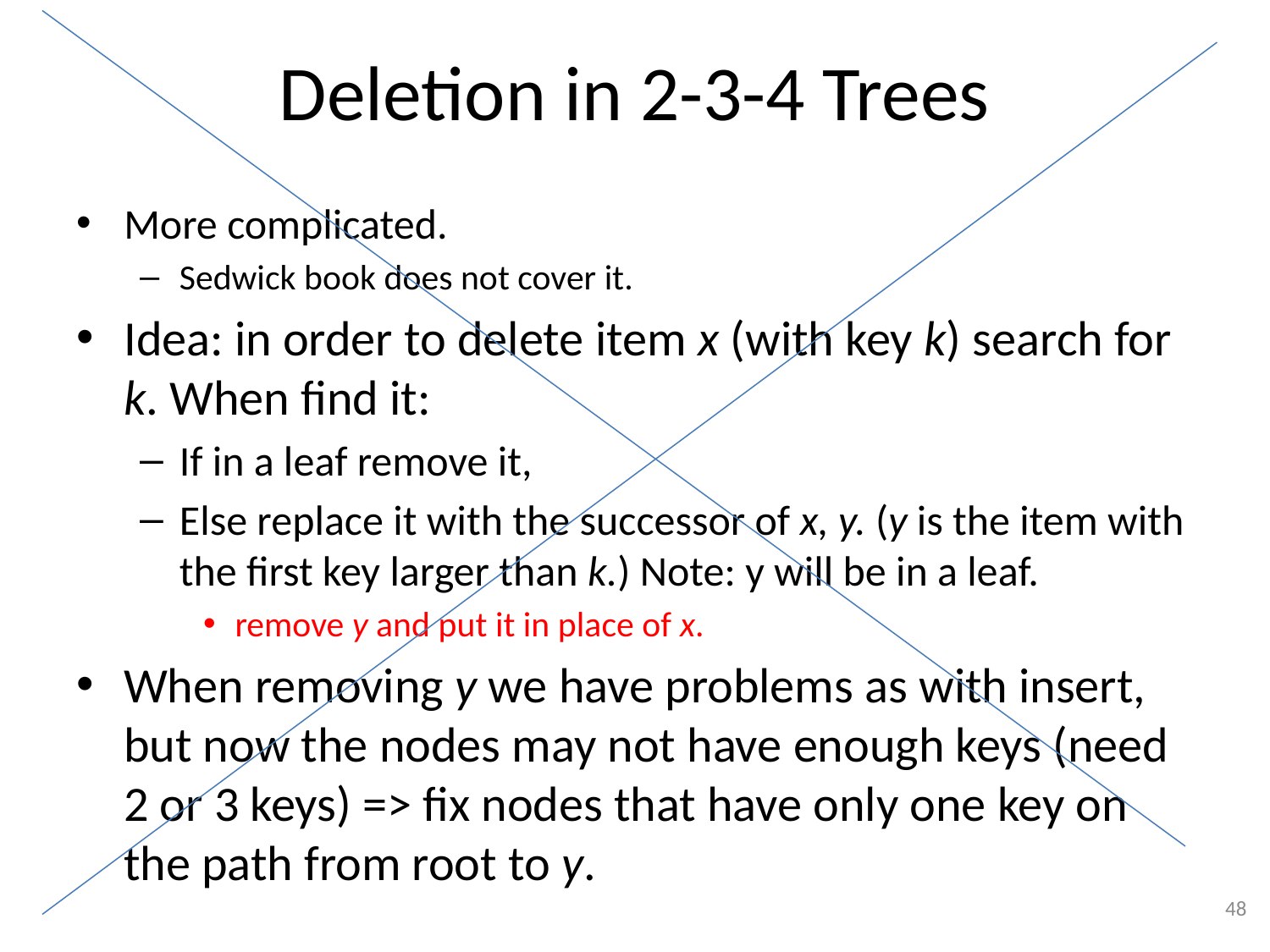

# Deletion in 2-3-4 Trees
More complicated.
Sedwick book does not cover it.
Idea: in order to delete item x (with key k) search for k. When find it:
If in a leaf remove it,
Else replace it with the successor of x, y. (y is the item with the first key larger than k.) Note: y will be in a leaf.
remove y and put it in place of x.
When removing y we have problems as with insert, but now the nodes may not have enough keys (need 2 or 3 keys) => fix nodes that have only one key on the path from root to y.
48